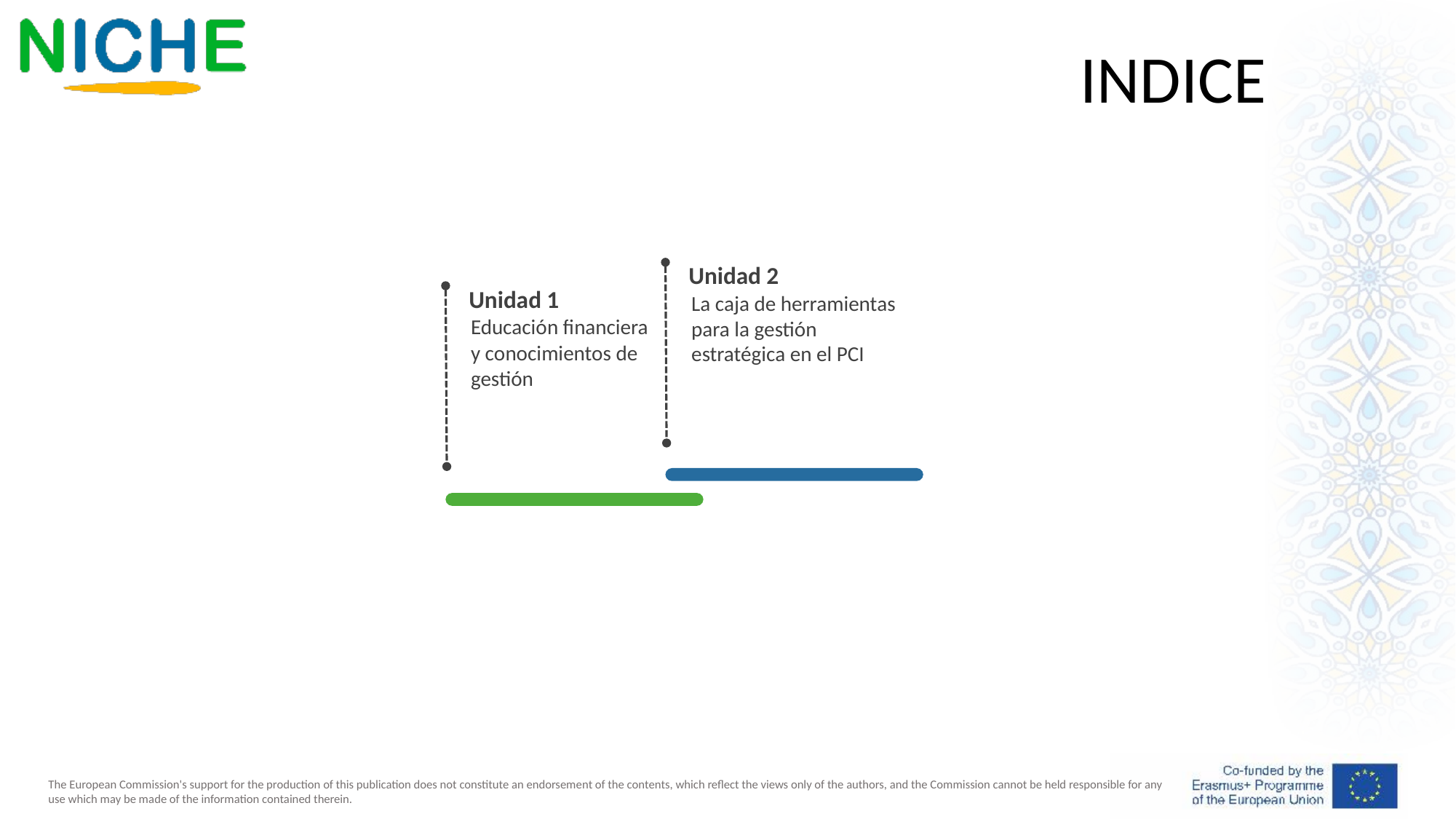

INDICE

Unidad 2
La caja de herramientas para la gestión estratégica en el PCI
Unidad 1
Educación financiera y conocimientos de gestión